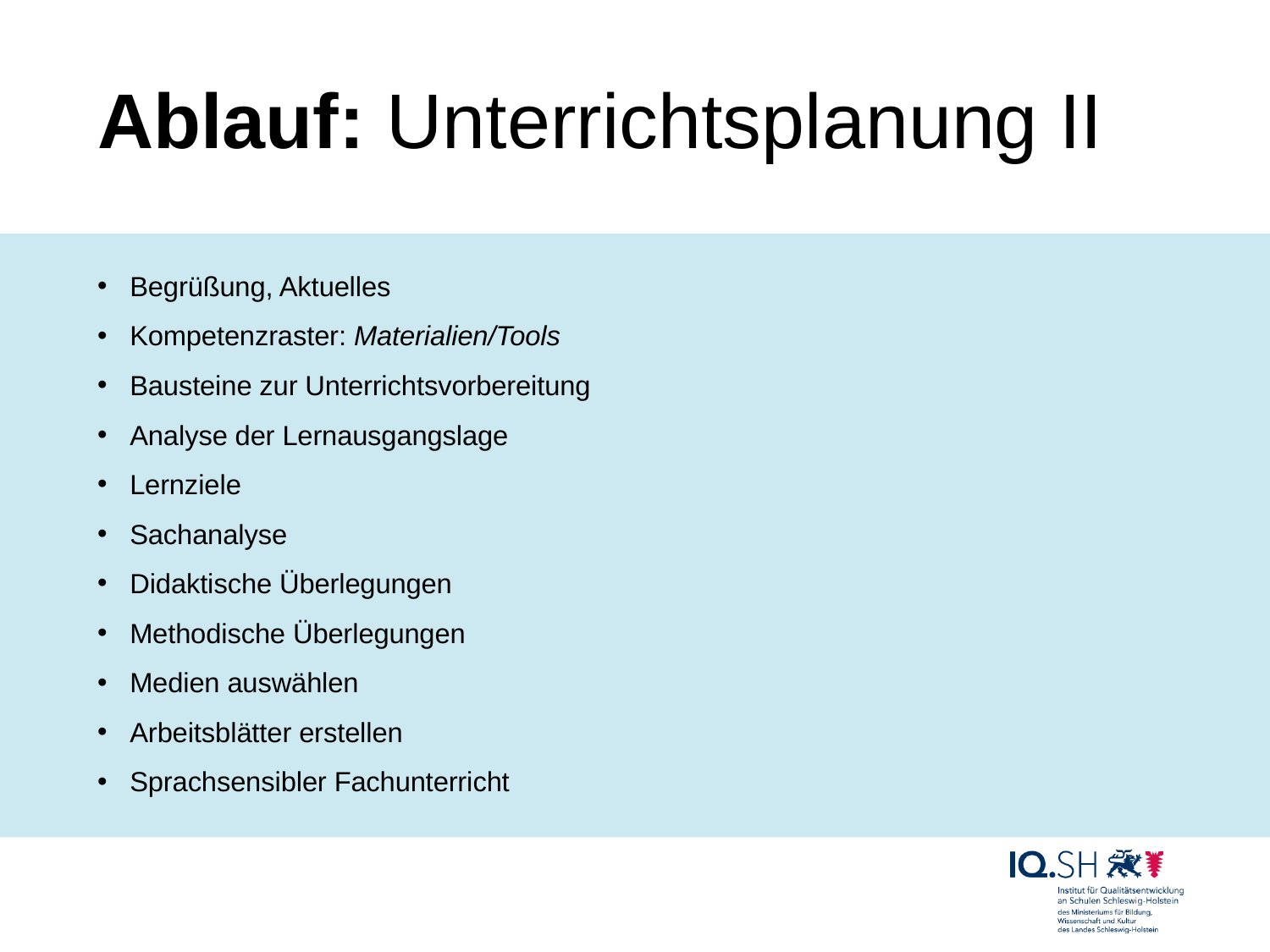

# Ablauf: Unterrichtsplanung II
Begrüßung, Aktuelles
Kompetenzraster: Materialien/Tools
Bausteine zur Unterrichtsvorbereitung
Analyse der Lernausgangslage
Lernziele
Sachanalyse
Didaktische Überlegungen
Methodische Überlegungen
Medien auswählen
Arbeitsblätter erstellen
Sprachsensibler Fachunterricht